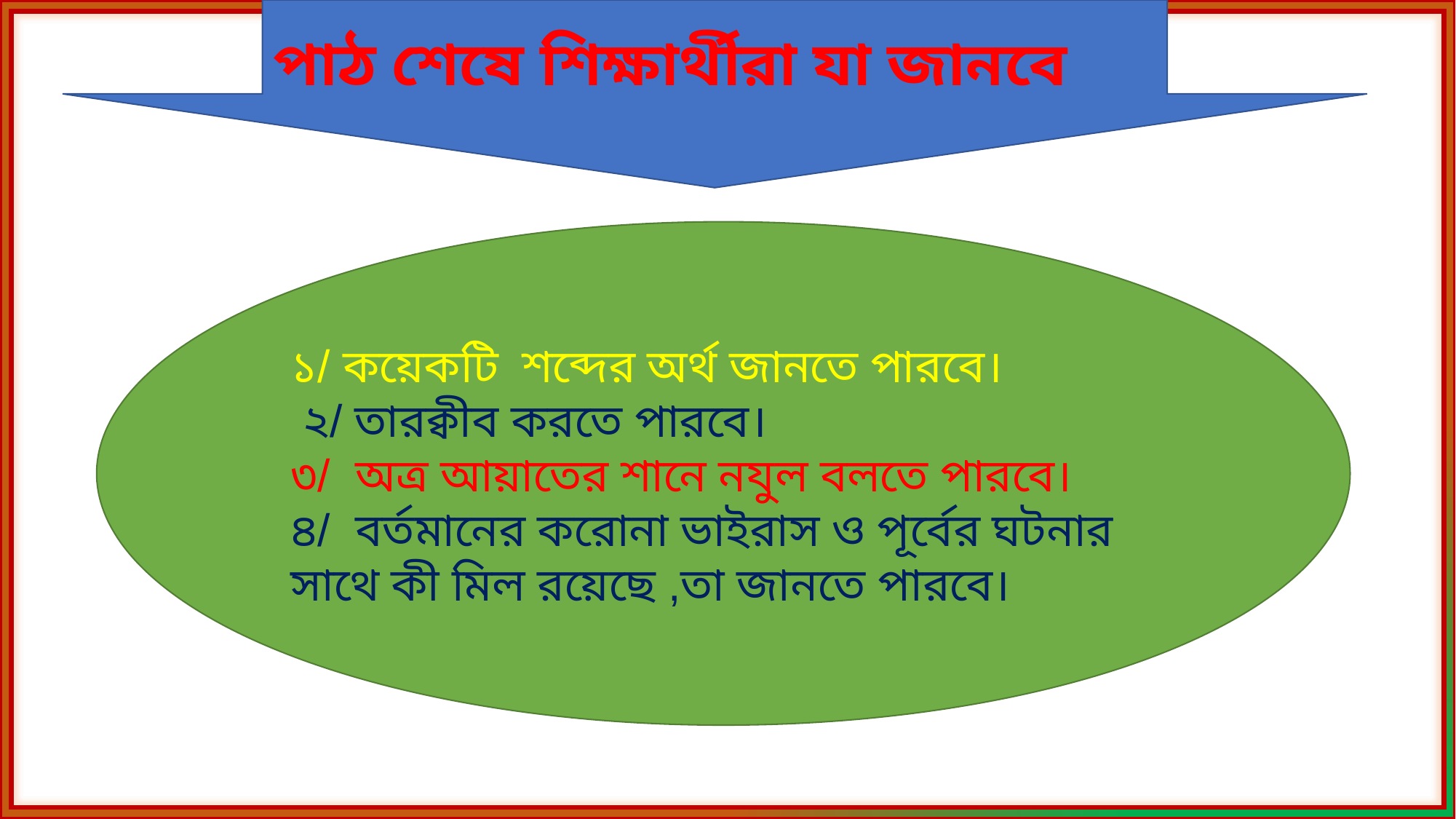

পাঠ শেষে শিক্ষার্থীরা যা জানবে
১/ কয়েকটি  শব্দের অর্থ জানতে পারবে।
 ২/ তারক্বীব করতে পারবে।
৩/  অত্র আয়াতের শানে নযুল বলতে পারবে।
৪/  বর্তমানের করোনা ভাইরাস ও পূর্বের ঘটনার সাথে কী মিল রয়েছে ,তা জানতে পারবে।